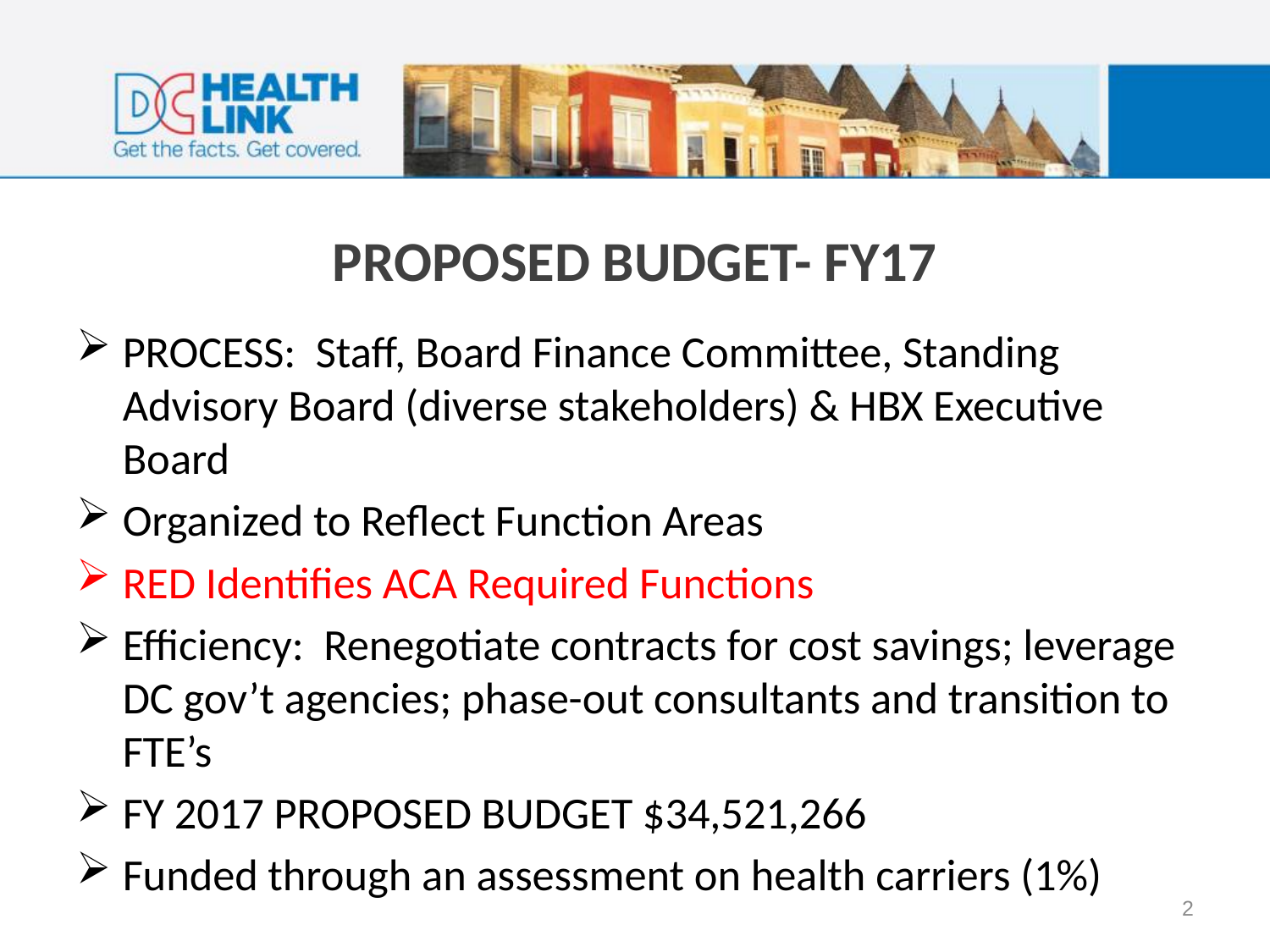

# PROPOSED BUDGET- FY17
PROCESS:  Staff, Board Finance Committee, Standing Advisory Board (diverse stakeholders) & HBX Executive Board
Organized to Reflect Function Areas
RED Identifies ACA Required Functions
Efficiency:  Renegotiate contracts for cost savings; leverage DC gov’t agencies; phase-out consultants and transition to FTE’s
FY 2017 PROPOSED BUDGET $34,521,266
Funded through an assessment on health carriers (1%)

2